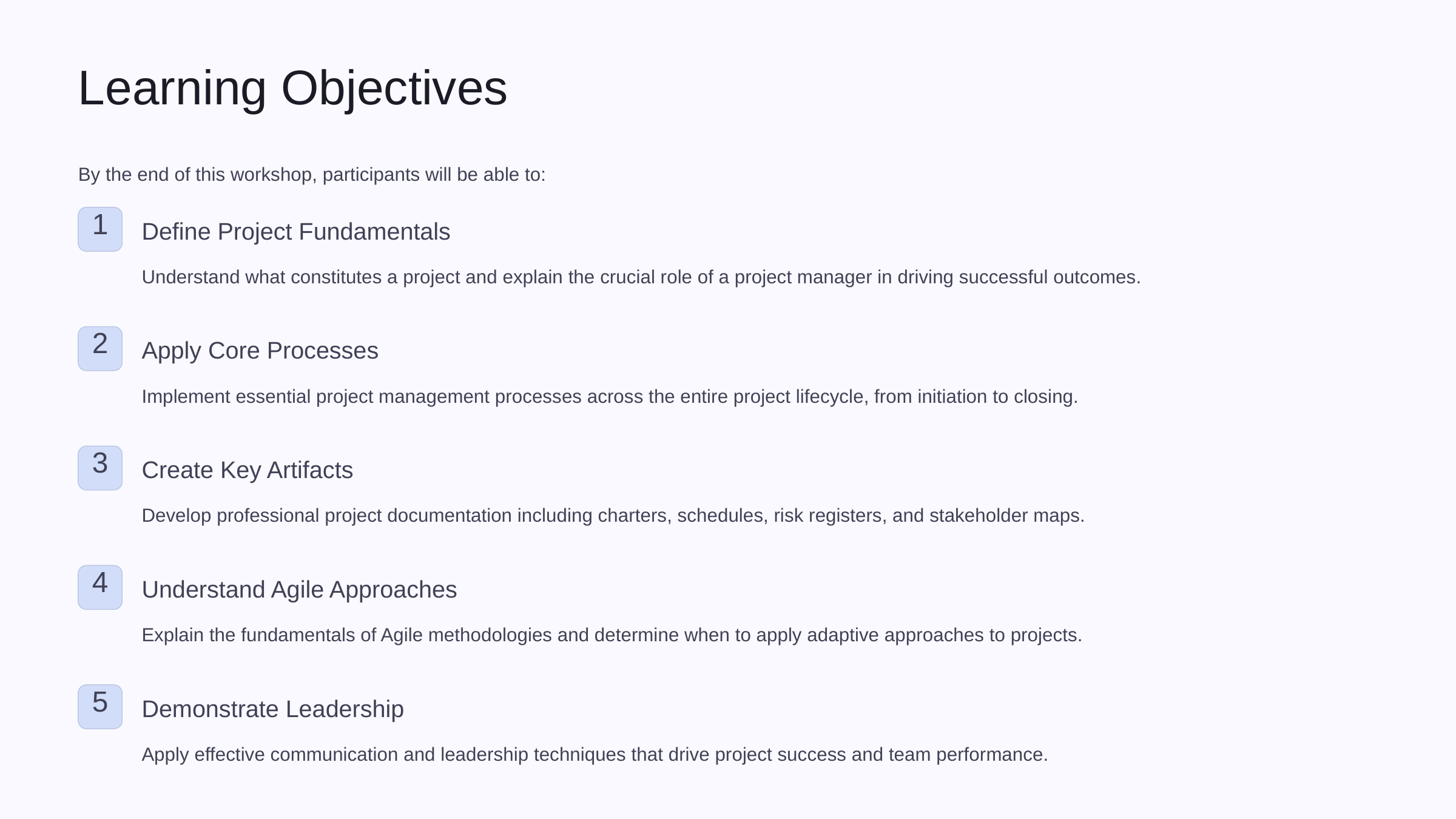

Learning Objectives
By the end of this workshop, participants will be able to:

1
Define Project Fundamentals
Understand what constitutes a project and explain the crucial role of a project manager in driving successful outcomes.

2
Apply Core Processes
Implement essential project management processes across the entire project lifecycle, from initiation to closing.

3
Create Key Artifacts
Develop professional project documentation including charters, schedules, risk registers, and stakeholder maps.

4
Understand Agile Approaches
Explain the fundamentals of Agile methodologies and determine when to apply adaptive approaches to projects.

5
Demonstrate Leadership
Apply effective communication and leadership techniques that drive project success and team performance.